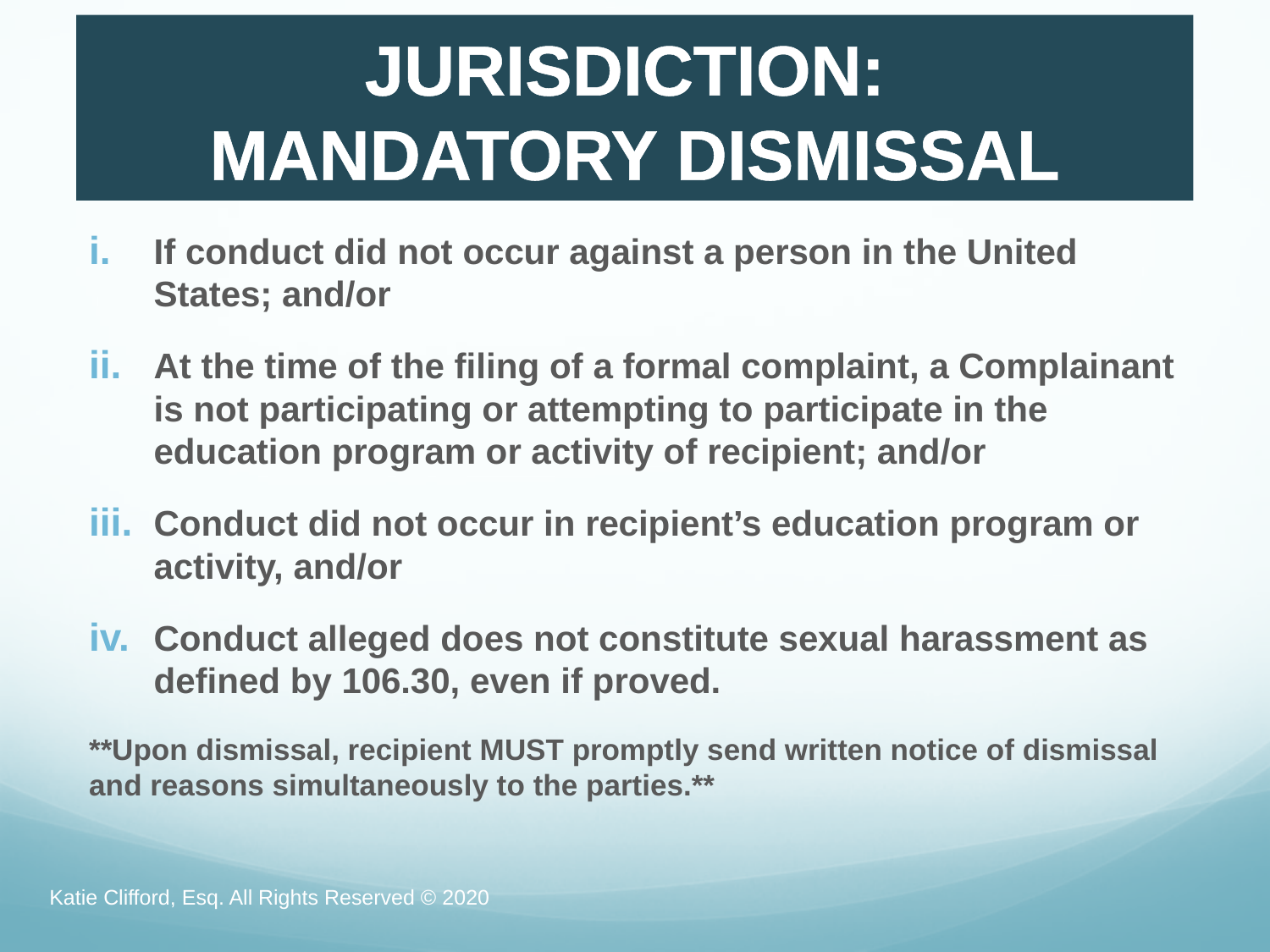

# JURISDICTION: MANDATORY DISMISSAL
If conduct did not occur against a person in the United States; and/or
At the time of the filing of a formal complaint, a Complainant is not participating or attempting to participate in the education program or activity of recipient; and/or
Conduct did not occur in recipient’s education program or activity, and/or
Conduct alleged does not constitute sexual harassment as defined by 106.30, even if proved.
**Upon dismissal, recipient MUST promptly send written notice of dismissal and reasons simultaneously to the parties.**

Katie Clifford, Esq. All Rights Reserved © 2020